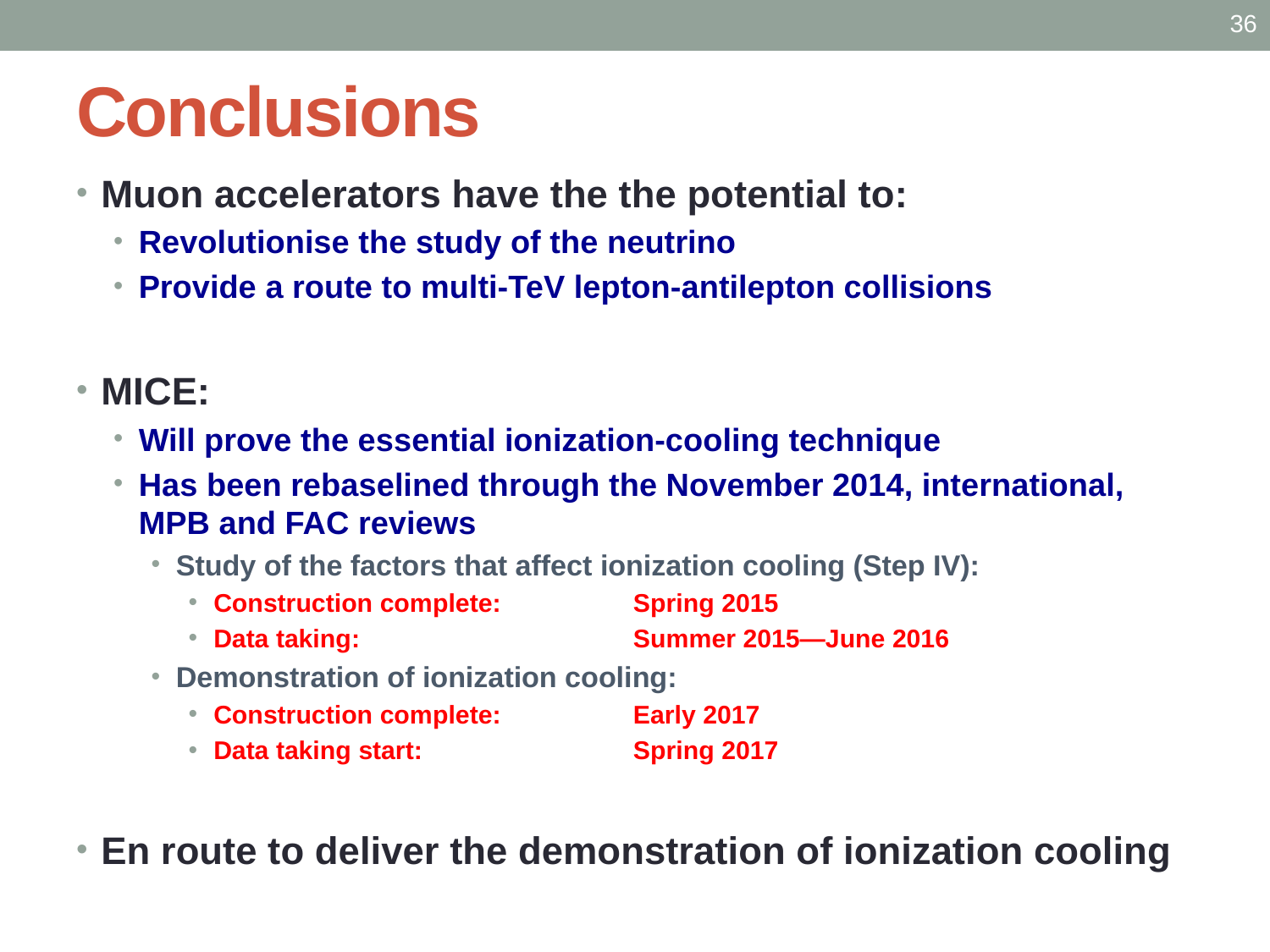

36
# Conclusions
Muon accelerators have the the potential to:
Revolutionise the study of the neutrino
Provide a route to multi-TeV lepton-antilepton collisions

MICE:
Will prove the essential ionization-cooling technique
Has been rebaselined through the November 2014, international, MPB and FAC reviews
Study of the factors that affect ionization cooling (Step IV):
Construction complete:	Spring 2015
Data taking:	Summer 2015—June 2016
Demonstration of ionization cooling:
Construction complete:	Early 2017
Data taking start:	Spring 2017

En route to deliver the demonstration of ionization cooling